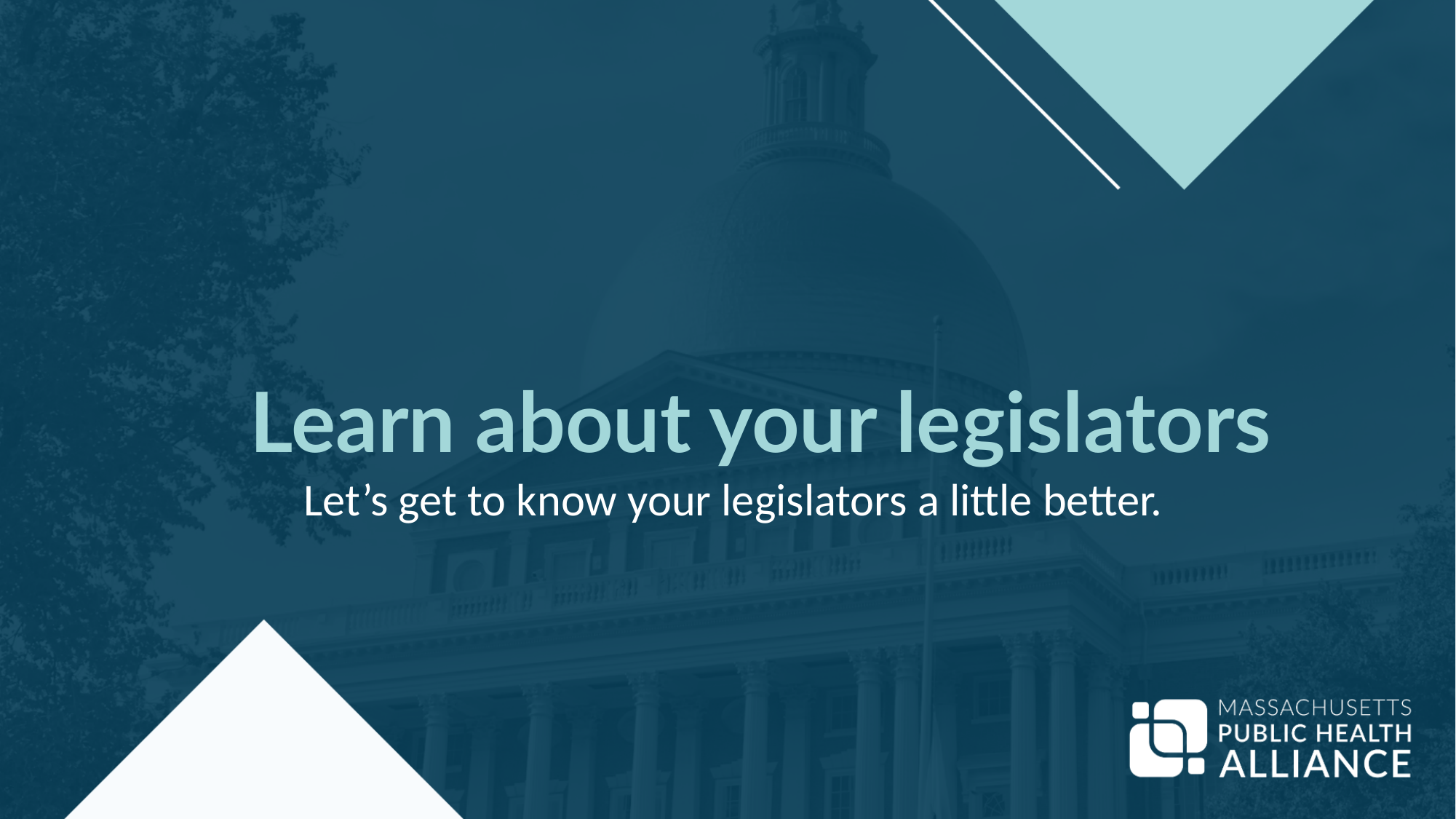

Learn about your legislators
Let’s get to know your legislators a little better.